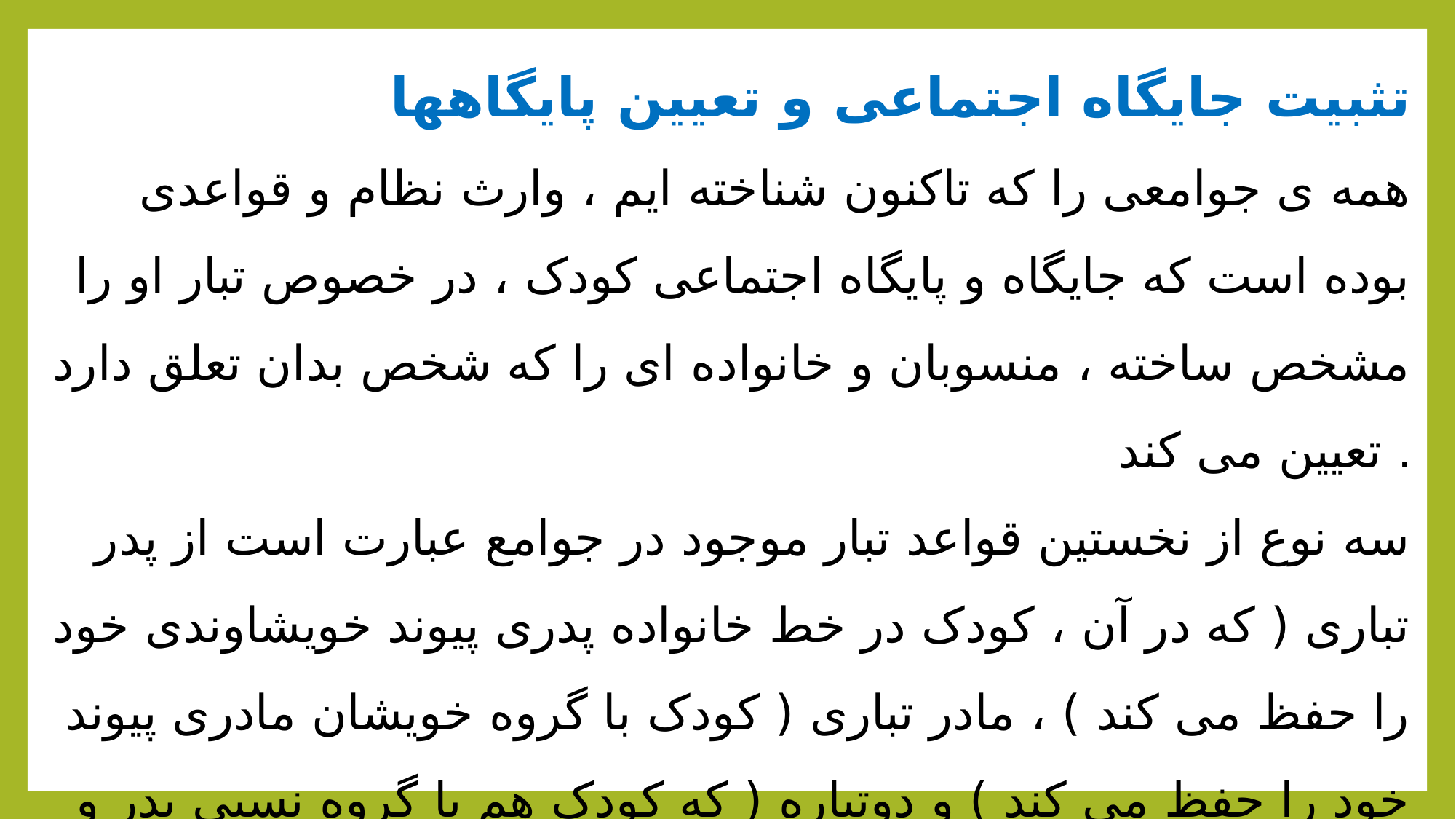

تثبیت جایگاه اجتماعی و تعیین پایگاهها
همه ی جوامعی را که تاکنون شناخته ایم ، وارث نظام و قواعدی بوده است که جایگاه و پایگاه اجتماعی کودک ، در خصوص تبار او را مشخص ساخته ، منسوبان و خانواده ای را که شخص بدان تعلق دارد تعیین می کند .
سه نوع از نخستین قواعد تبار موجود در جوامع عبارت است از پدر تباری ( که در آن ، کودک در خط خانواده پدری پیوند خویشاوندی خود را حفظ می کند ) ، مادر تباری ( کودک با گروه خویشان مادری پیوند خود را حفظ می کند ) و دوتباره ( که کودک هم با گروه نسبی پدر و هم با گروه نسبی مادر ، پیوند خود را حفظ می کند ).